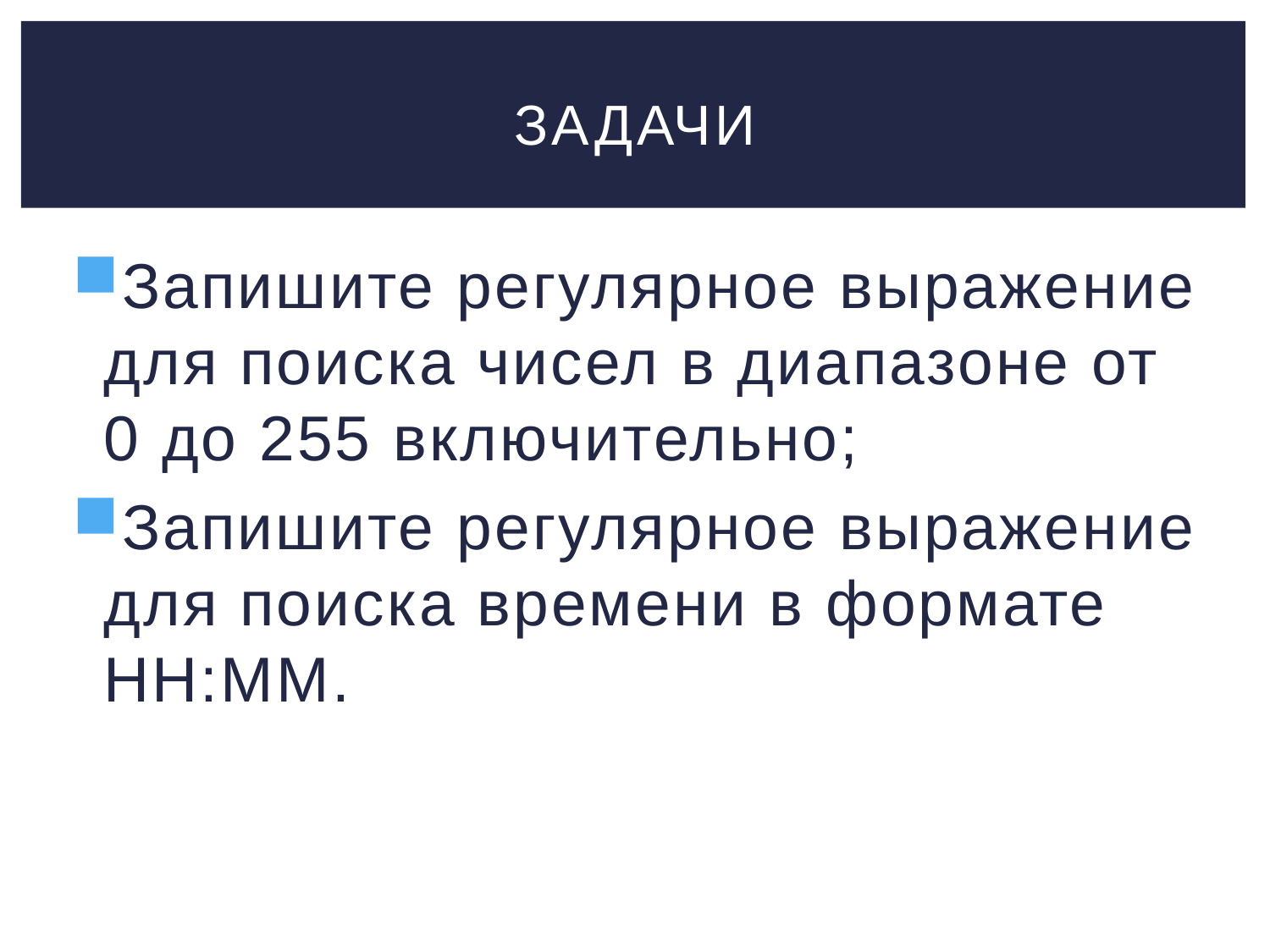

# Задачи
Запишите регулярное выражение для поиска чисел в диапазоне от 0 до 255 включительно;
Запишите регулярное выражение для поиска времени в формате HH:MM.